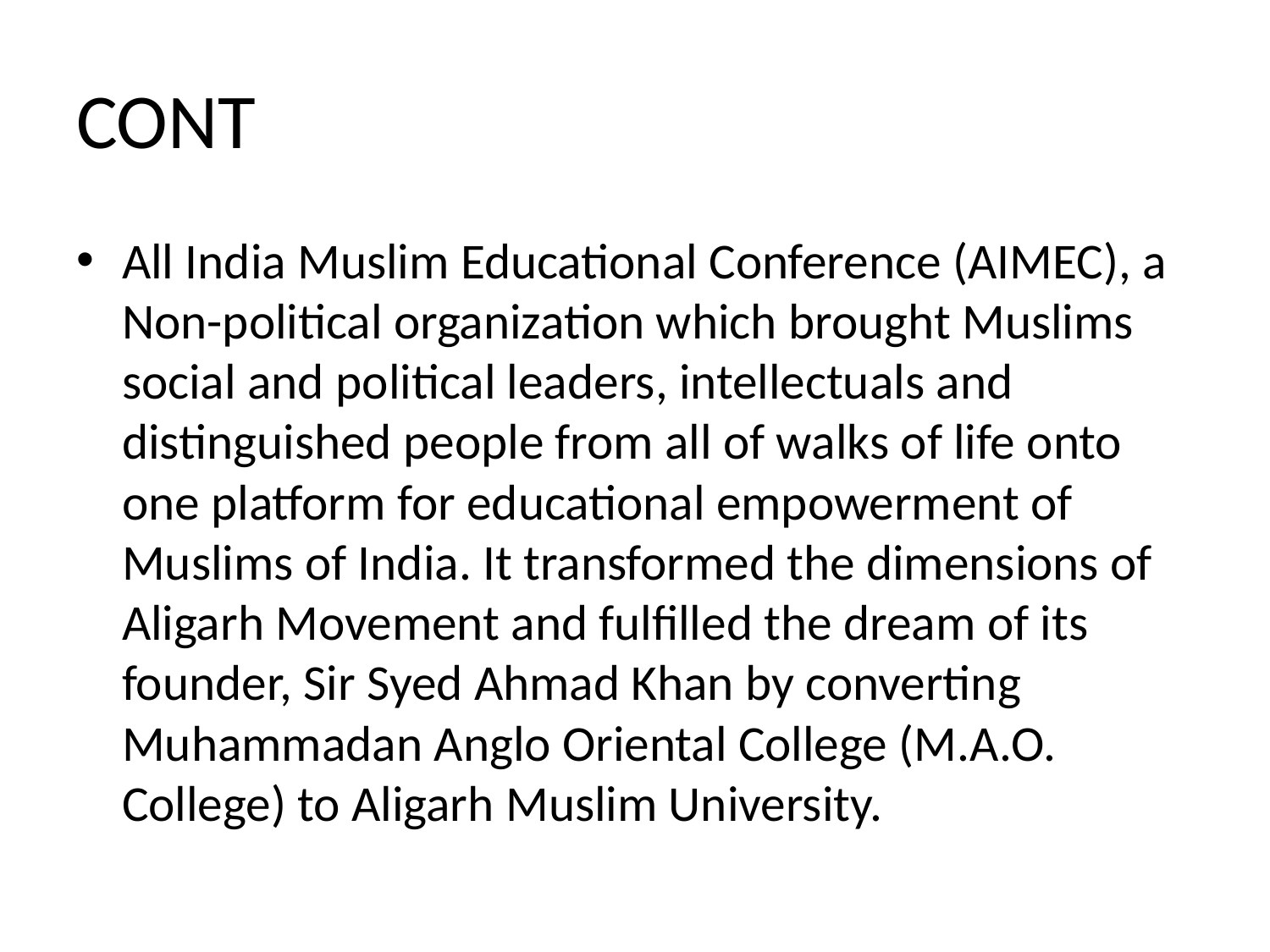

# CONT
All India Muslim Educational Conference (AIMEC), a Non-political organization which brought Muslims social and political leaders, intellectuals and distinguished people from all of walks of life onto one platform for educational empowerment of Muslims of India. It transformed the dimensions of Aligarh Movement and fulfilled the dream of its founder, Sir Syed Ahmad Khan by converting Muhammadan Anglo Oriental College (M.A.O. College) to Aligarh Muslim University.